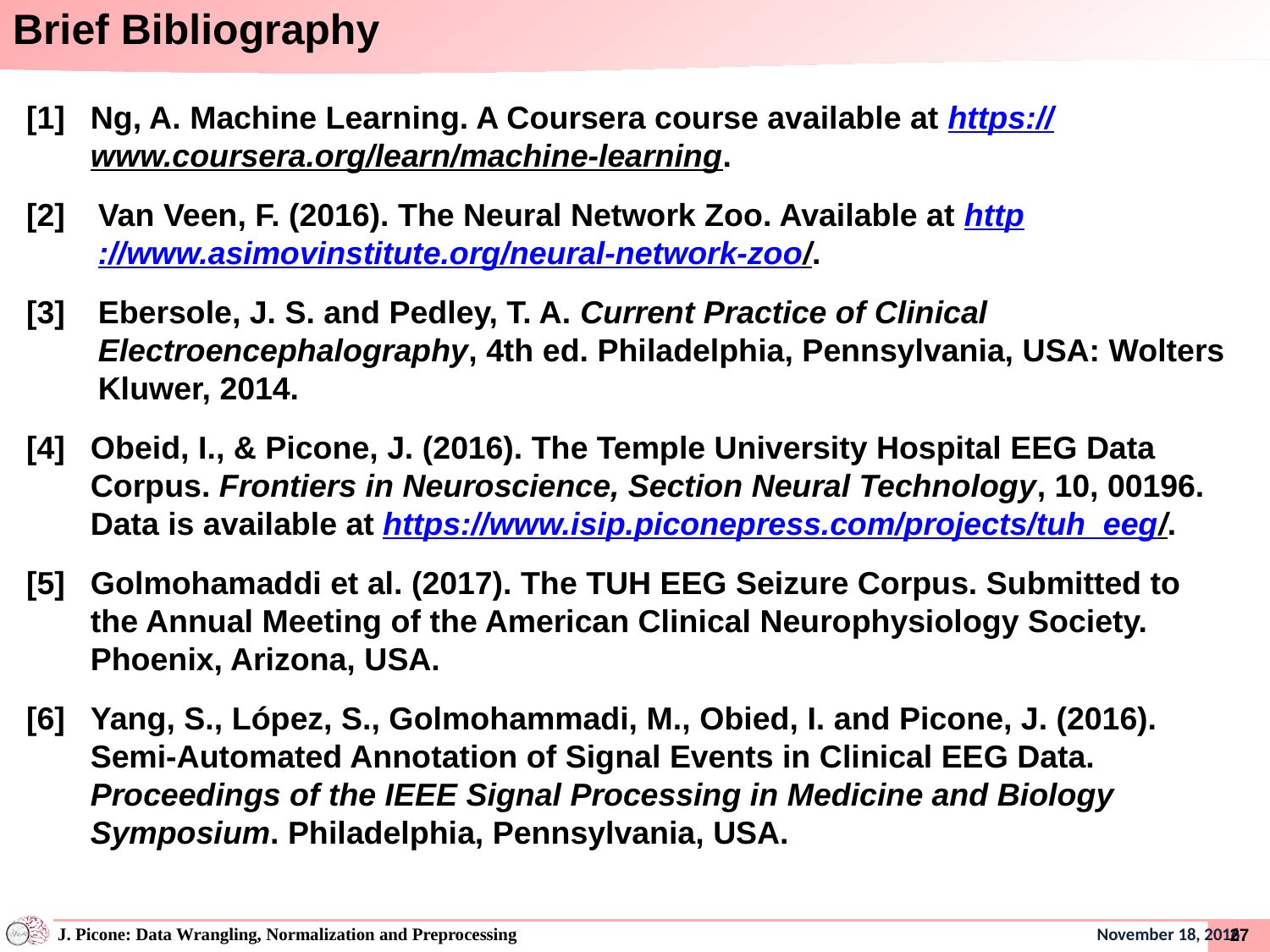

Brief Bibliography

[1]	Ng, A. Machine Learning. A Coursera course available at https://www.coursera.org/learn/machine-learning.
[2]	Van Veen, F. (2016). The Neural Network Zoo. Available at http://www.asimovinstitute.org/neural-network-zoo/.
[3]	Ebersole, J. S. and Pedley, T. A. Current Practice of Clinical Electroencephalography, 4th ed. Philadelphia, Pennsylvania, USA: Wolters Kluwer, 2014.
[4]	Obeid, I., & Picone, J. (2016). The Temple University Hospital EEG Data Corpus. Frontiers in Neuroscience, Section Neural Technology, 10, 00196. Data is available at https://www.isip.piconepress.com/projects/tuh_eeg/.
[5]	Golmohamaddi et al. (2017). The TUH EEG Seizure Corpus. Submitted to the Annual Meeting of the American Clinical Neurophysiology Society. Phoenix, Arizona, USA.
[6]	Yang, S., López, S., Golmohammadi, M., Obied, I. and Picone, J. (2016). Semi-Automated Annotation of Signal Events in Clinical EEG Data. Proceedings of the IEEE Signal Processing in Medicine and Biology Symposium. Philadelphia, Pennsylvania, USA.